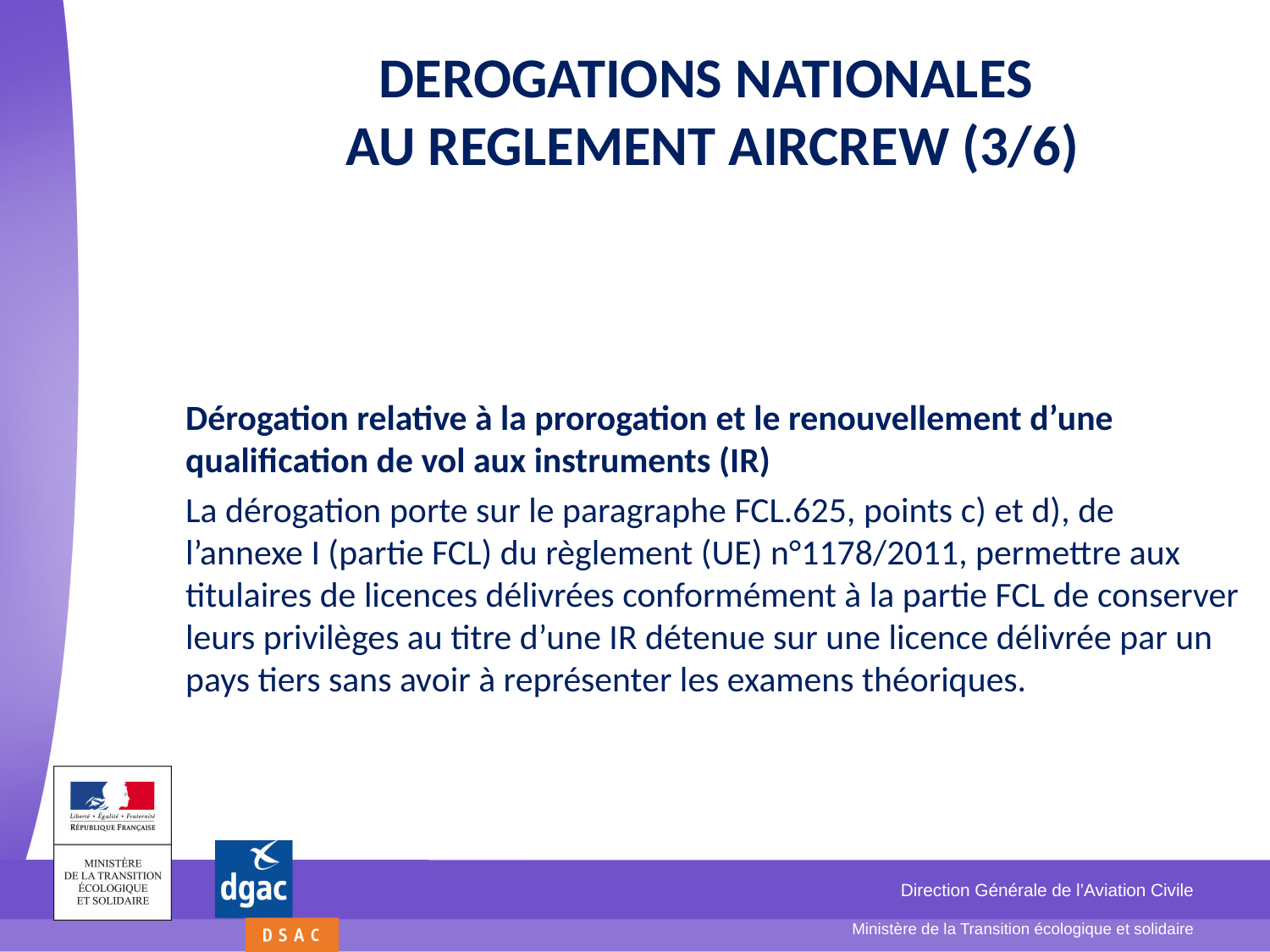

# DEROGATIONS nationales AU REGLEMENT AIRCREW (3/6)
Dérogation relative à la prorogation et le renouvellement d’une qualification de vol aux instruments (IR)
La dérogation porte sur le paragraphe FCL.625, points c) et d), de l’annexe I (partie FCL) du règlement (UE) n°1178/2011, permettre aux titulaires de licences délivrées conformément à la partie FCL de conserver leurs privilèges au titre d’une IR détenue sur une licence délivrée par un pays tiers sans avoir à représenter les examens théoriques.